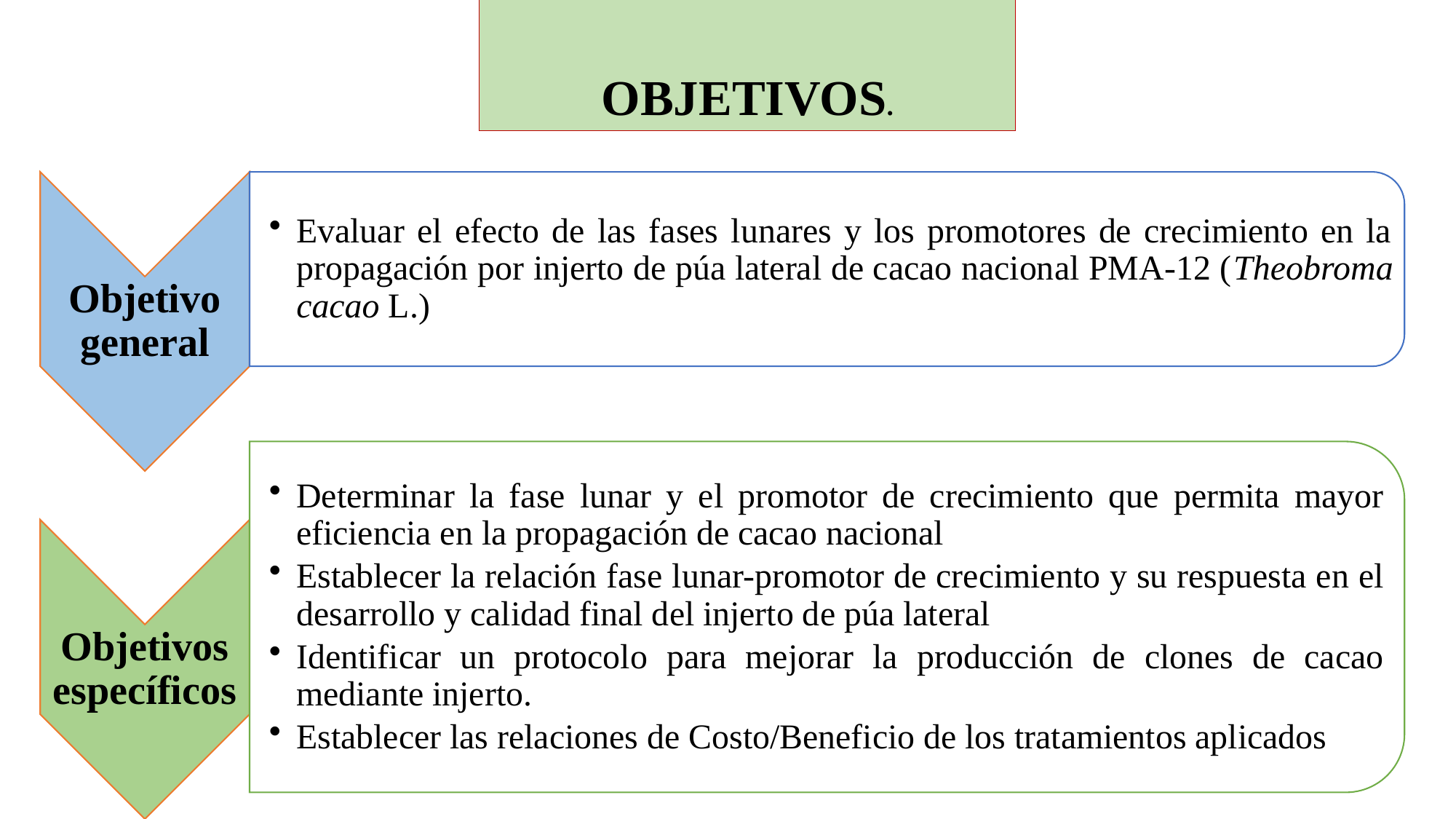

OBJETIVOS.
Objetivo general
Evaluar el efecto de las fases lunares y los promotores de crecimiento en la propagación por injerto de púa lateral de cacao nacional PMA-12 (Theobroma cacao L.)
Objetivos específicos
Determinar la fase lunar y el promotor de crecimiento que permita mayor eficiencia en la propagación de cacao nacional
Establecer la relación fase lunar-promotor de crecimiento y su respuesta en el desarrollo y calidad final del injerto de púa lateral
Identificar un protocolo para mejorar la producción de clones de cacao mediante injerto.
Establecer las relaciones de Costo/Beneficio de los tratamientos aplicados